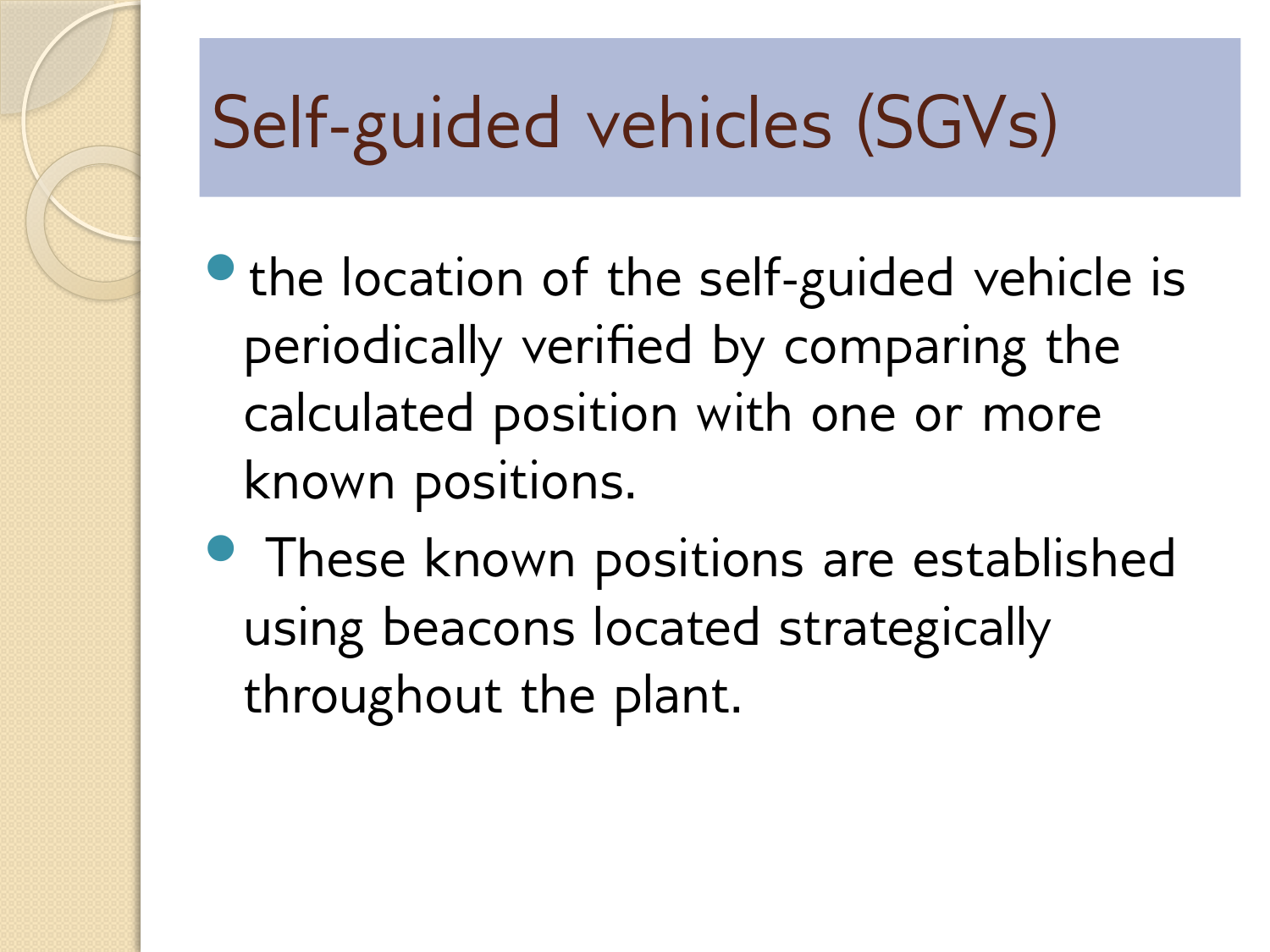

# Self-guided vehicles (SGVs)
the location of the self-guided vehicle is periodically verified by comparing the calculated position with one or more known positions.
 These known positions are established using beacons located strategically throughout the plant.